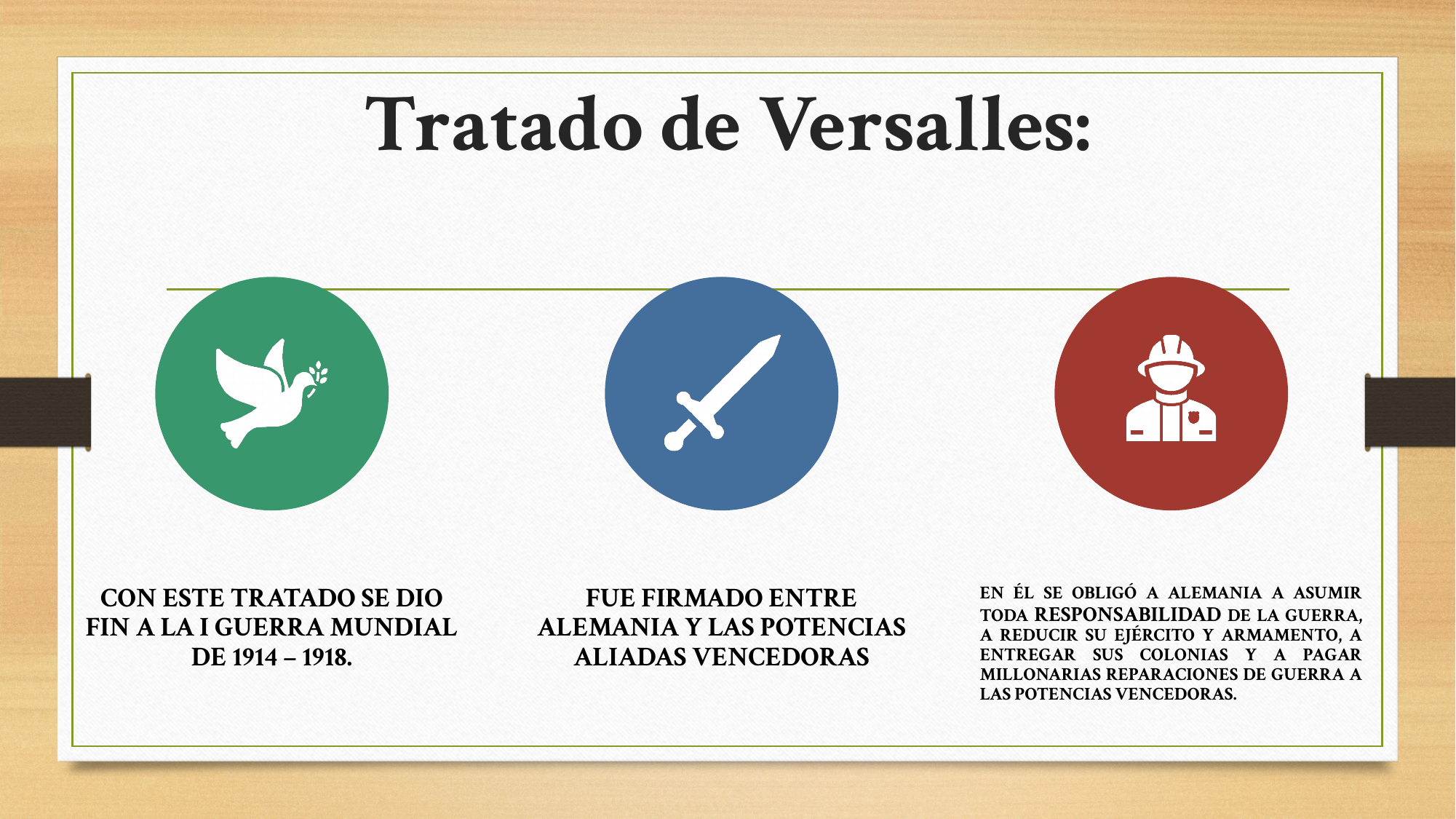

# Tratado de Versalles:

CON ESTE TRATADO SE DIO FIN A LA I GUERRA MUNDIAL DE 1914 – 1918.

FUE FIRMADO ENTRE ALEMANIA Y LAS POTENCIAS ALIADAS VENCEDORAS

EN ÉL SE OBLIGÓ A ALEMANIA A ASUMIR TODA RESPONSABILIDAD DE LA GUERRA, A REDUCIR SU EJÉRCITO Y ARMAMENTO, A ENTREGAR SUS COLONIAS Y A PAGAR MILLONARIAS REPARACIONES DE GUERRA A LAS POTENCIAS VENCEDORAS.